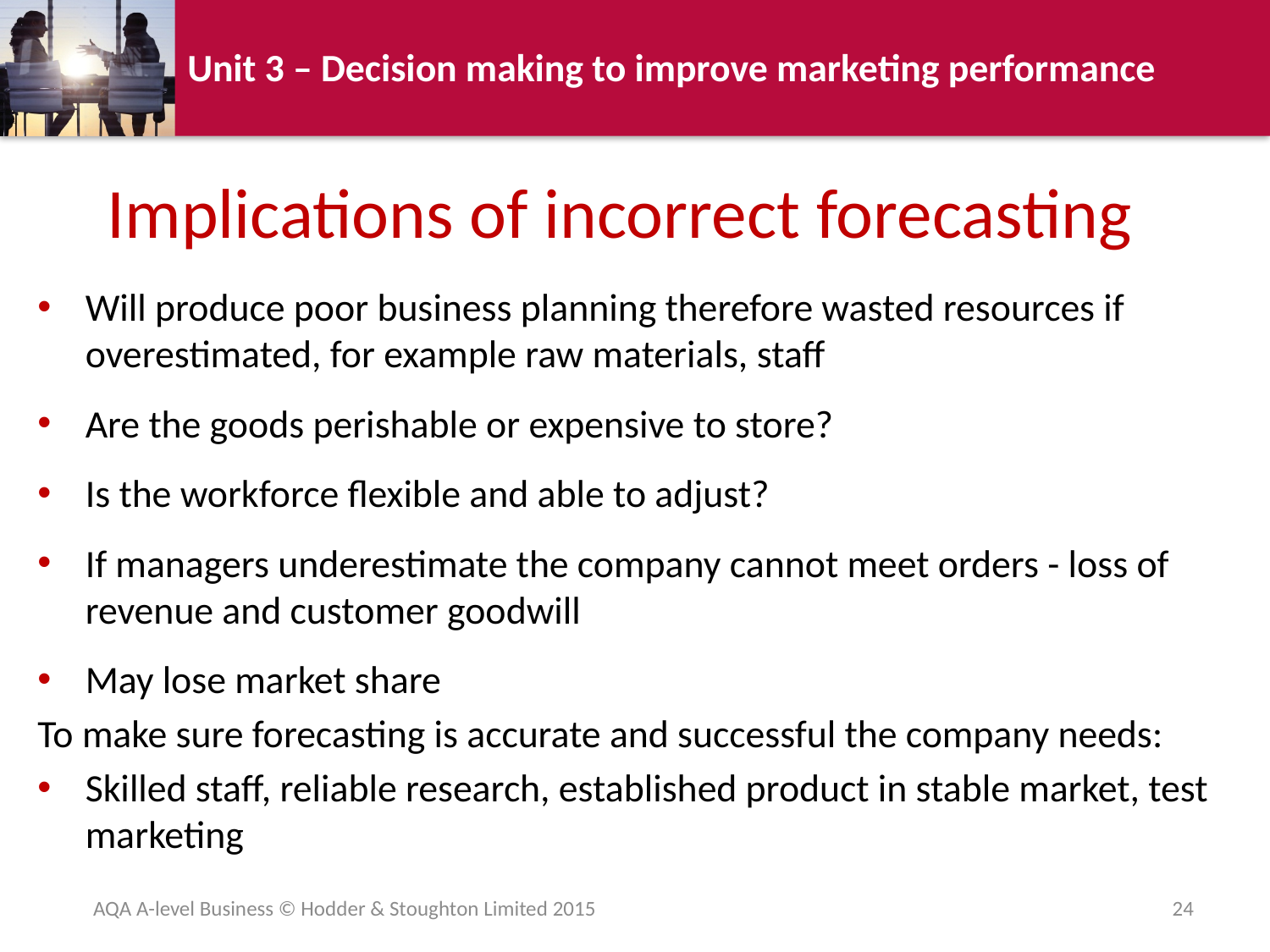

# Implications of incorrect forecasting
Will produce poor business planning therefore wasted resources if overestimated, for example raw materials, staff
Are the goods perishable or expensive to store?
Is the workforce flexible and able to adjust?
If managers underestimate the company cannot meet orders - loss of revenue and customer goodwill
May lose market share
To make sure forecasting is accurate and successful the company needs:
Skilled staff, reliable research, established product in stable market, test marketing
AQA A-level Business © Hodder & Stoughton Limited 2015
24